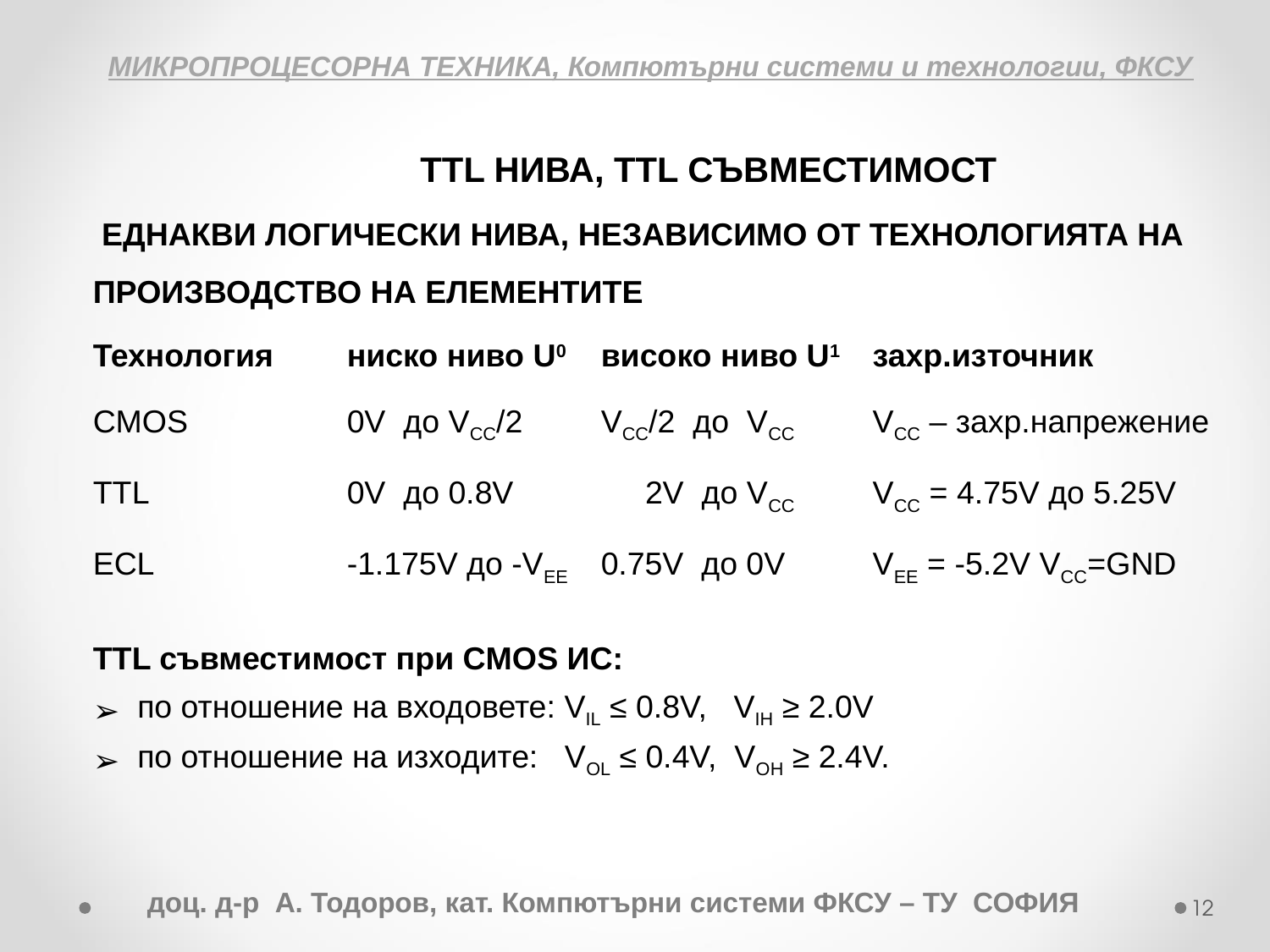

МИКРОПРОЦЕСОРНА ТЕХНИКА, Компютърни системи и технологии, ФКСУ

TTL НИВА, TTL СЪВМЕСТИМОСТ
 ЕДНАКВИ ЛОГИЧЕСКИ НИВА, НЕЗАВИСИМО ОТ ТЕХНОЛОГИЯТА НА ПРОИЗВОДСТВО НА ЕЛЕМЕНТИТЕ
Технология	ниско ниво U0	високо ниво U1	  захр.източник
CMOS		0V  до VCC/2 	VCC/2  до  VCC 	  VCC – захр.напрежение
TTL 		0V  до 0.8V 	     2V  до VCC 	  VCC = 4.75V до 5.25V
ECL 		-1.175V до -VEE 	0.75V  до 0V	  VEE = -5.2V VCC=GND

TTL съвместимост при CMOS ИС:
  по отношение на входовете: VIL ≤ 0.8V,   VIH ≥ 2.0V
  по отношение на изходите:   VОL ≤ 0.4V,  VОH ≥ 2.4V.
доц. д-р  А. Тодоров, кат. Компютърни системи ФКСУ – ТУ  СОФИЯ
12